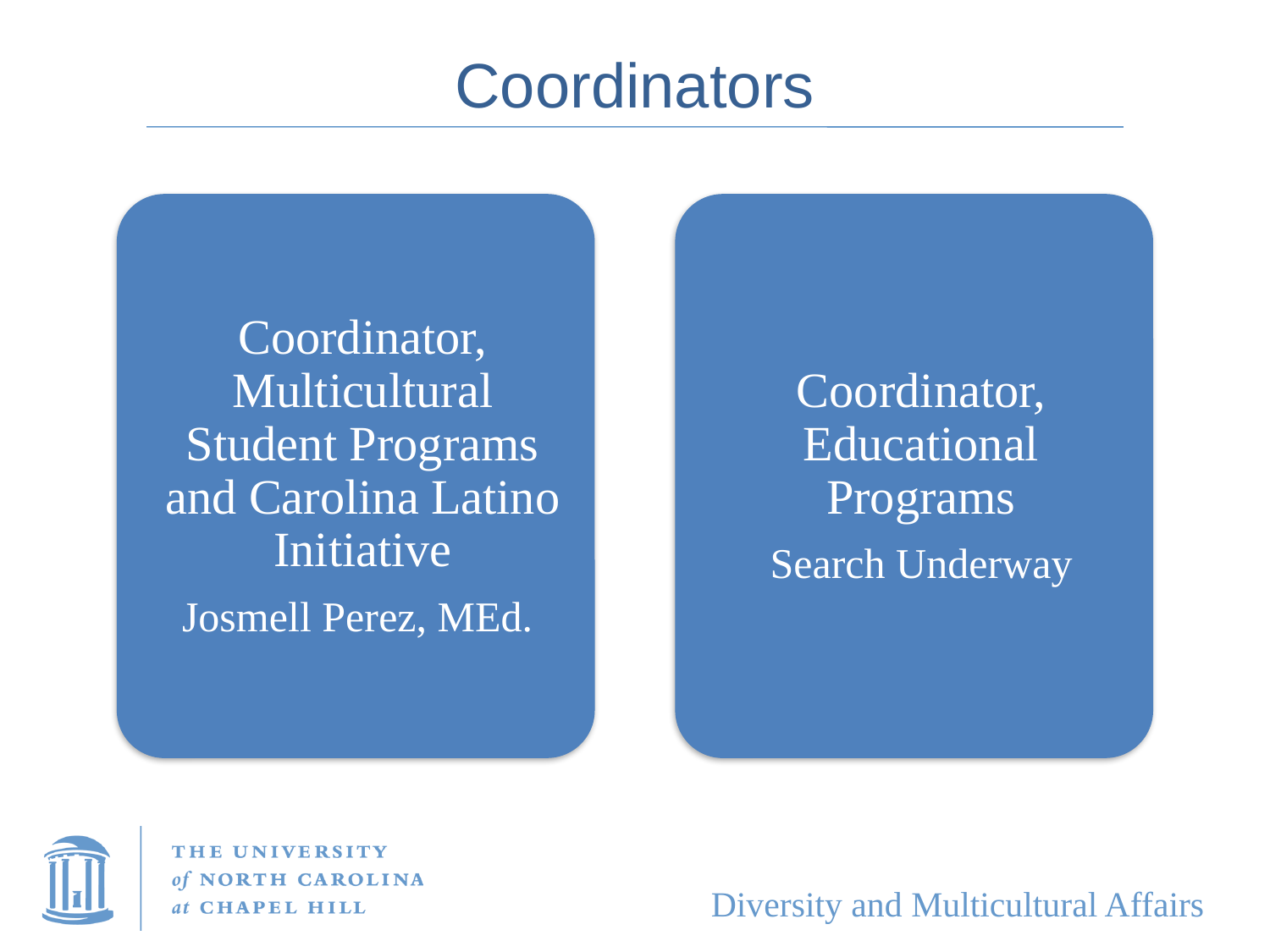

# Coordinators
Coordinator, Multicultural Student Programs and Carolina Latino Initiative
Josmell Perez, MEd.
Coordinator, Educational Programs
Search Underway